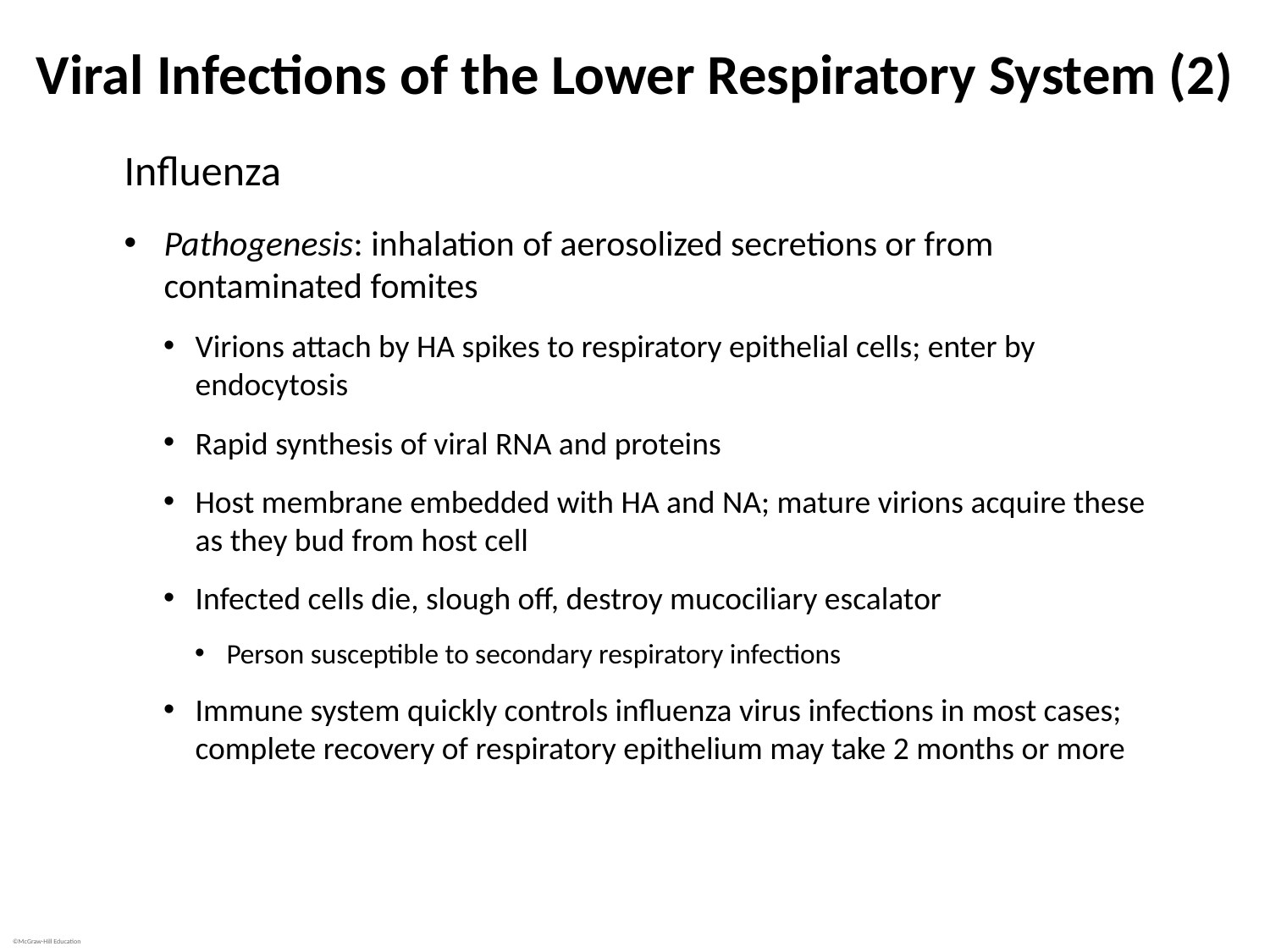

# Viral Infections of the Lower Respiratory System (2)
Influenza
Pathogenesis: inhalation of aerosolized secretions or from contaminated fomites
Virions attach by HA spikes to respiratory epithelial cells; enter by endocytosis
Rapid synthesis of viral RNA and proteins
Host membrane embedded with HA and NA; mature virions acquire these as they bud from host cell
Infected cells die, slough off, destroy mucociliary escalator
Person susceptible to secondary respiratory infections
Immune system quickly controls influenza virus infections in most cases; complete recovery of respiratory epithelium may take 2 months or more